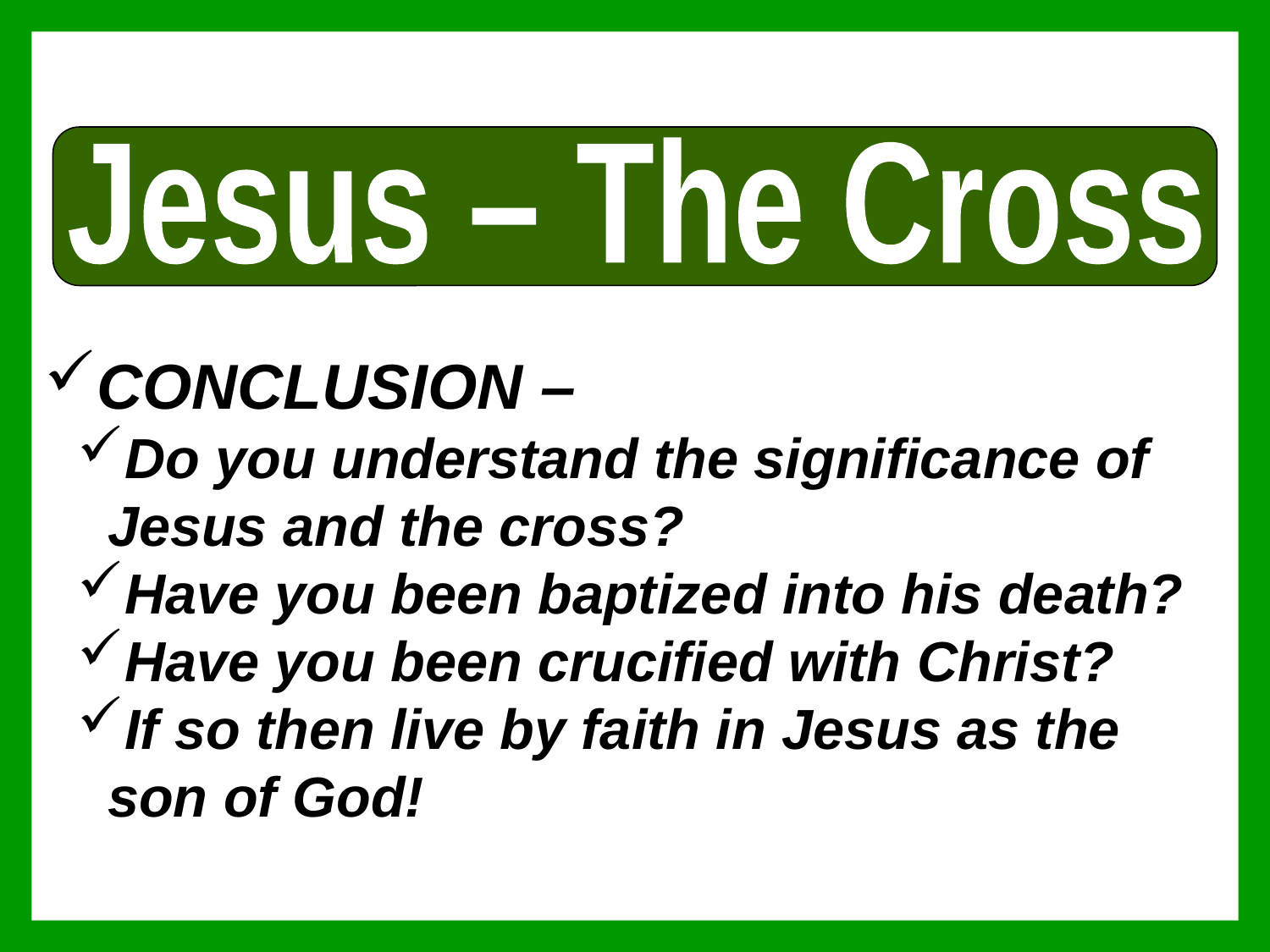

Jesus – The Cross

CONCLUSION –
Do you understand the significance of Jesus and the cross?
Have you been baptized into his death?
Have you been crucified with Christ?
If so then live by faith in Jesus as the son of God!